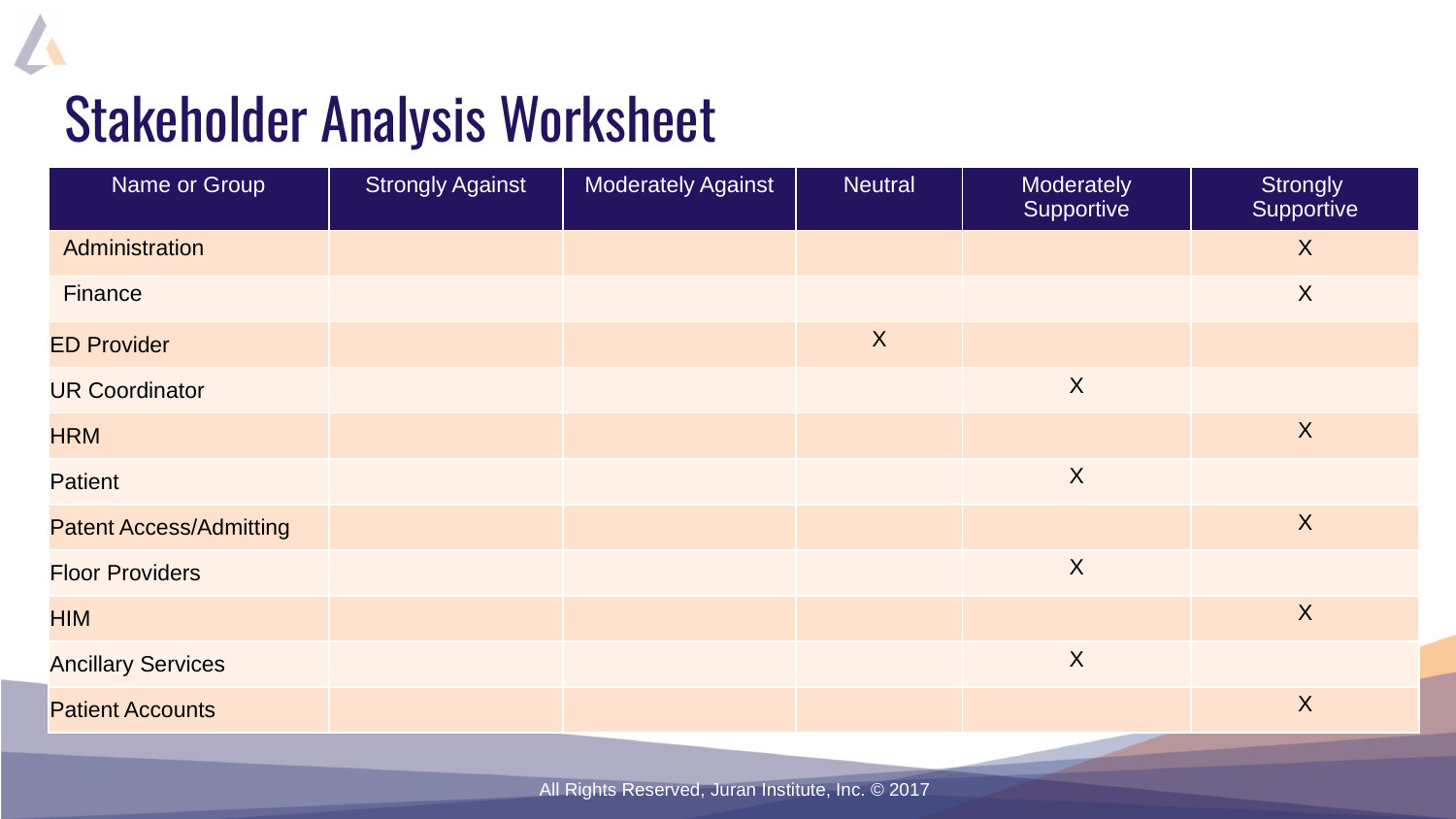

# Stakeholder Analysis Worksheet
| Name or Group | Strongly Against | Moderately Against | Neutral | Moderately Supportive | Strongly Supportive |
| --- | --- | --- | --- | --- | --- |
| Administration |  |  |  |  | X |
| Finance |  |  |  |  | X |
| ED Provider |  |  | X |  |  |
| UR Coordinator |  |  |  | X |  |
| HRM |  |  |  |  | X |
| Patient |  |  |  | X |  |
| Patent Access/Admitting |  |  |  |  | X |
| Floor Providers |  |  |  | X |  |
| HIM |  |  |  |  | X |
| Ancillary Services |  |  |  | X |  |
| Patient Accounts |  |  |  |  | X |